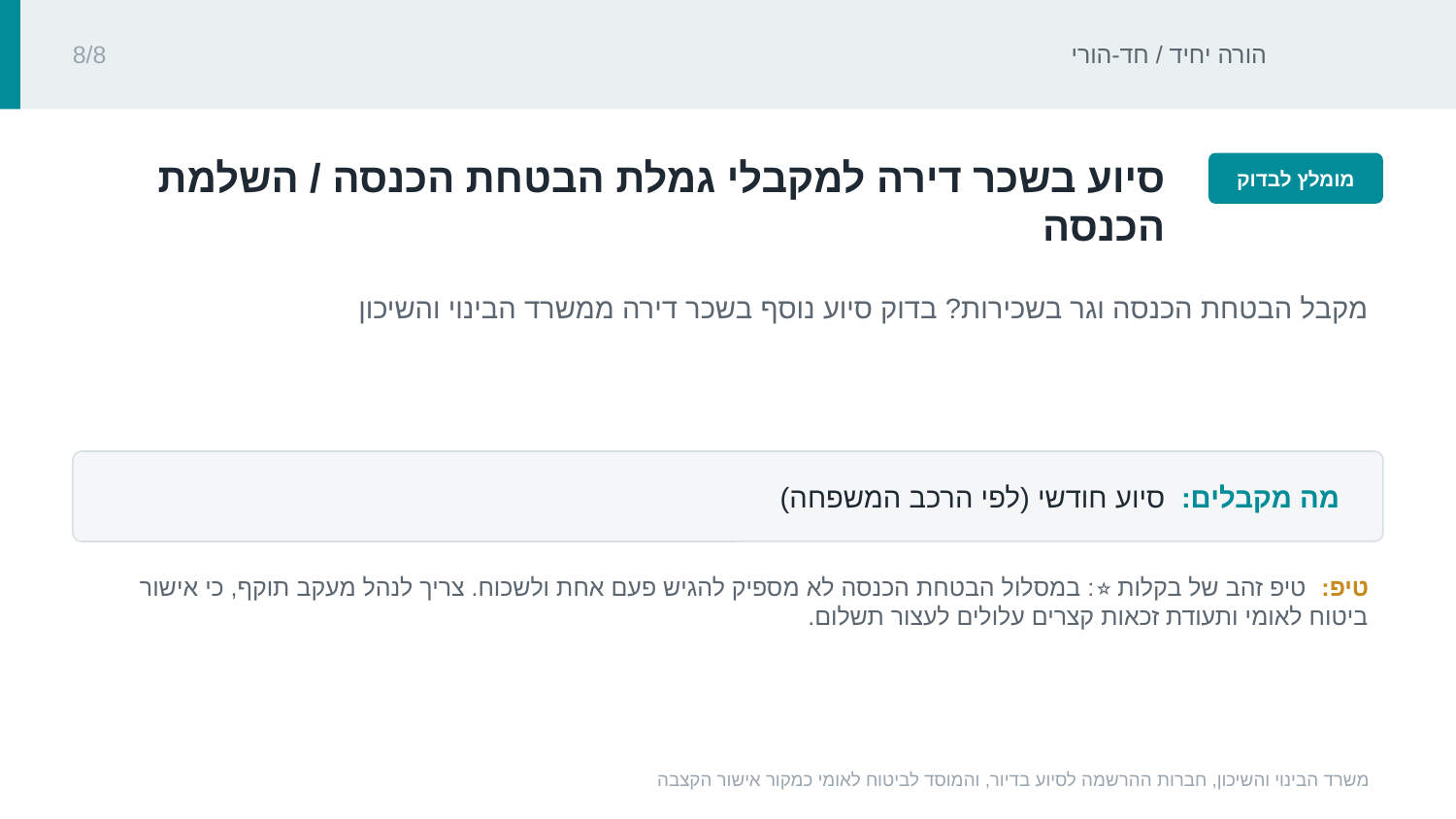

הורה יחיד / חד-הורי
8/8
‏סיוע בשכר דירה למקבלי גמלת הבטחת הכנסה / השלמת הכנסה‏
מומלץ לבדוק
‏מקבל הבטחת הכנסה וגר בשכירות? בדוק סיוע נוסף בשכר דירה ממשרד הבינוי והשיכון‏

מה מקבלים:  ‏סיוע חודשי (לפי הרכב המשפחה)‏
טיפ:  ‏טיפ זהב של בקלות ⭐: במסלול הבטחת הכנסה לא מספיק להגיש פעם אחת ולשכוח. צריך לנהל מעקב תוקף, כי אישור ביטוח לאומי ותעודת זכאות קצרים עלולים לעצור תשלום.‏
משרד הבינוי והשיכון, חברות ההרשמה לסיוע בדיור, והמוסד לביטוח לאומי כמקור אישור הקצבה